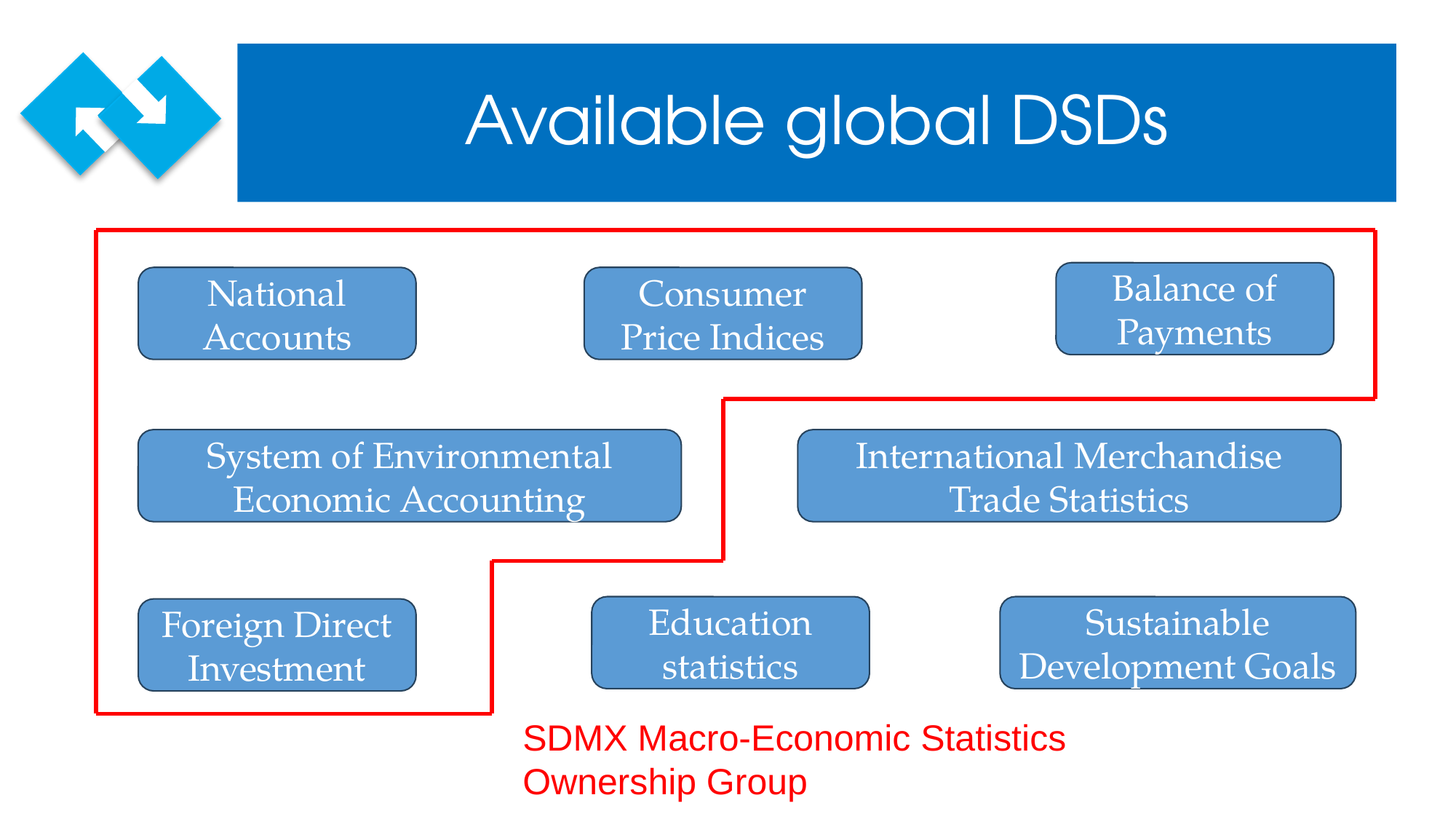

# Available global DSDs
Balance of Payments
National Accounts
Consumer Price Indices
System of Environmental Economic Accounting
International Merchandise Trade Statistics
Education statistics
Sustainable Development Goals
Foreign Direct Investment
SDMX Macro-Economic Statistics Ownership Group